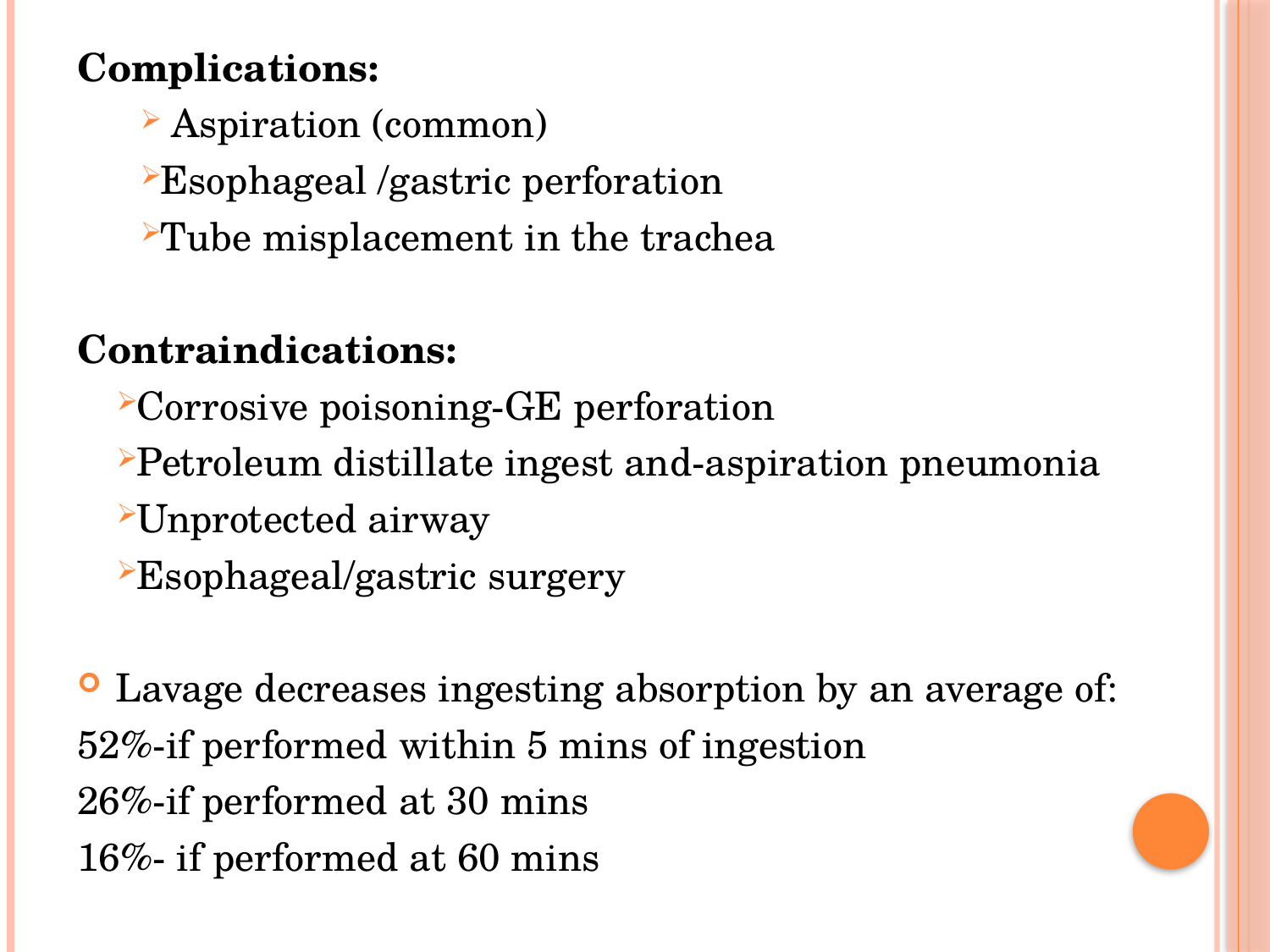

Complications:
 Aspiration (common)
Esophageal /gastric perforation
Tube misplacement in the trachea

Contraindications:
Corrosive poisoning-GE perforation
Petroleum distillate ingest and-aspiration pneumonia
Unprotected airway
Esophageal/gastric surgery

Lavage decreases ingesting absorption by an average of:
52%-if performed within 5 mins of ingestion
26%-if performed at 30 mins
16%- if performed at 60 mins